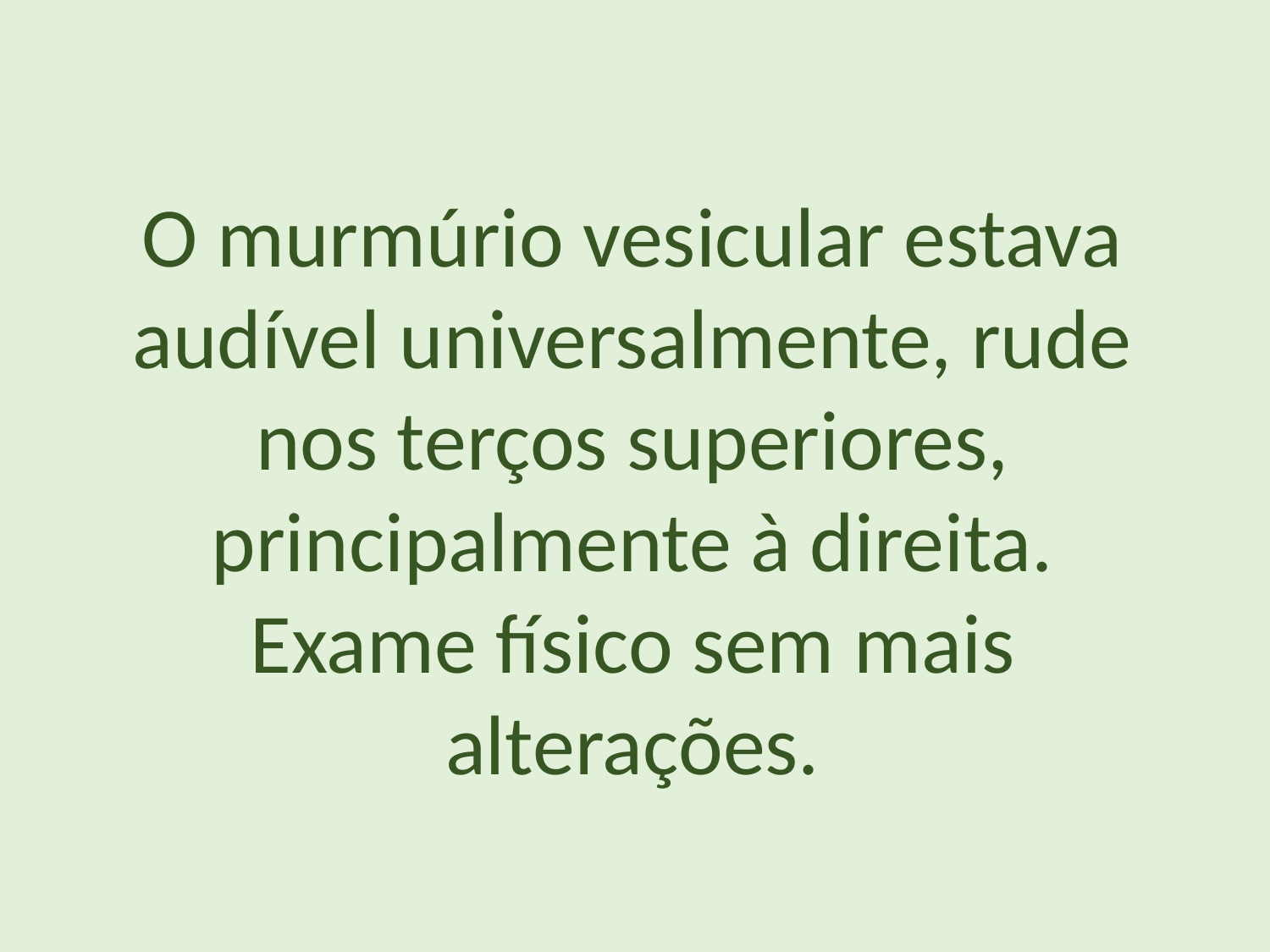

O murmúrio vesicular estava audível universalmente, rude nos terços superiores, principalmente à direita. Exame físico sem mais alterações.